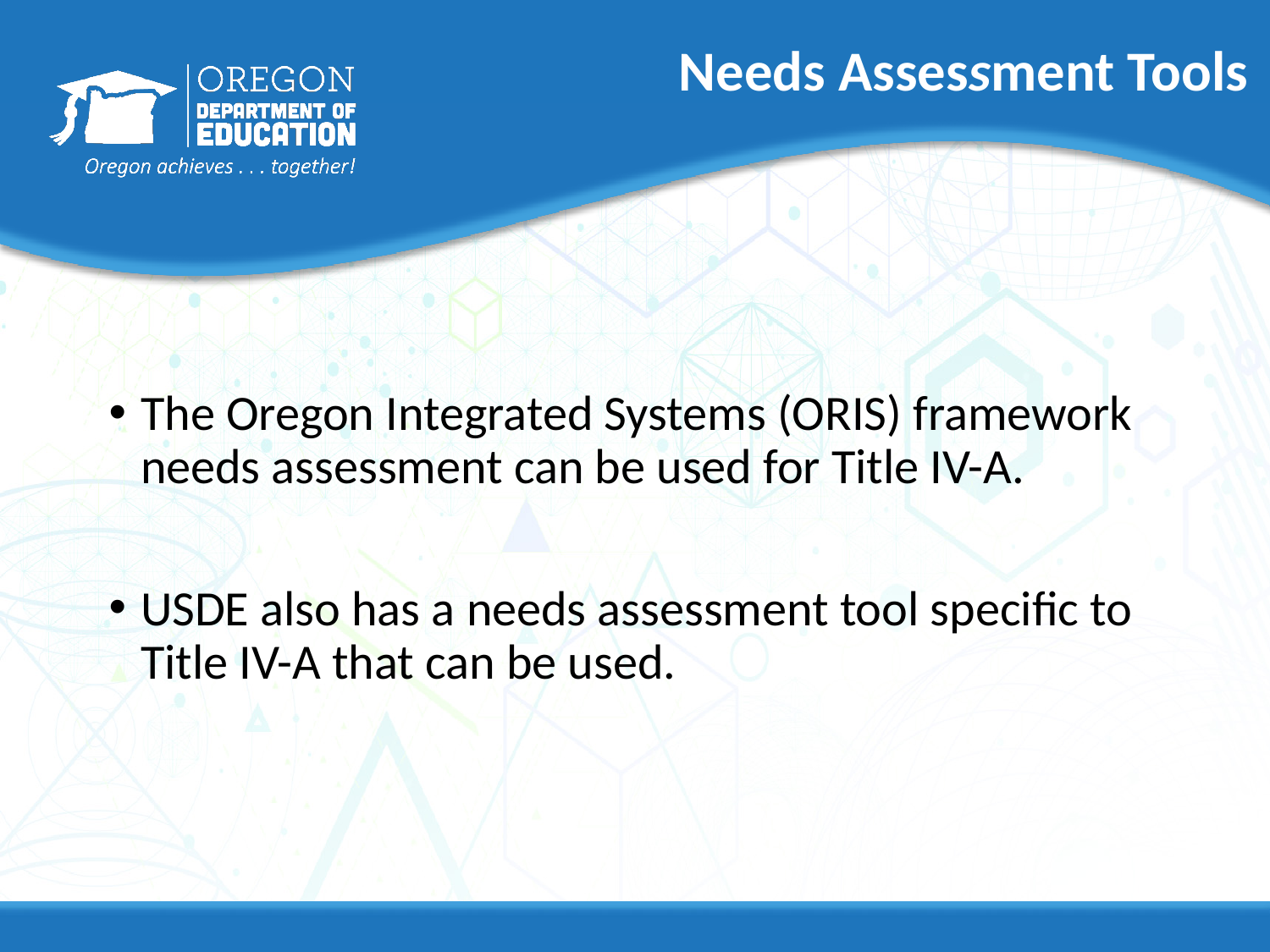

# Needs Assessment Tools
The Oregon Integrated Systems (ORIS) framework needs assessment can be used for Title IV-A.

USDE also has a needs assessment tool specific to Title IV-A that can be used.